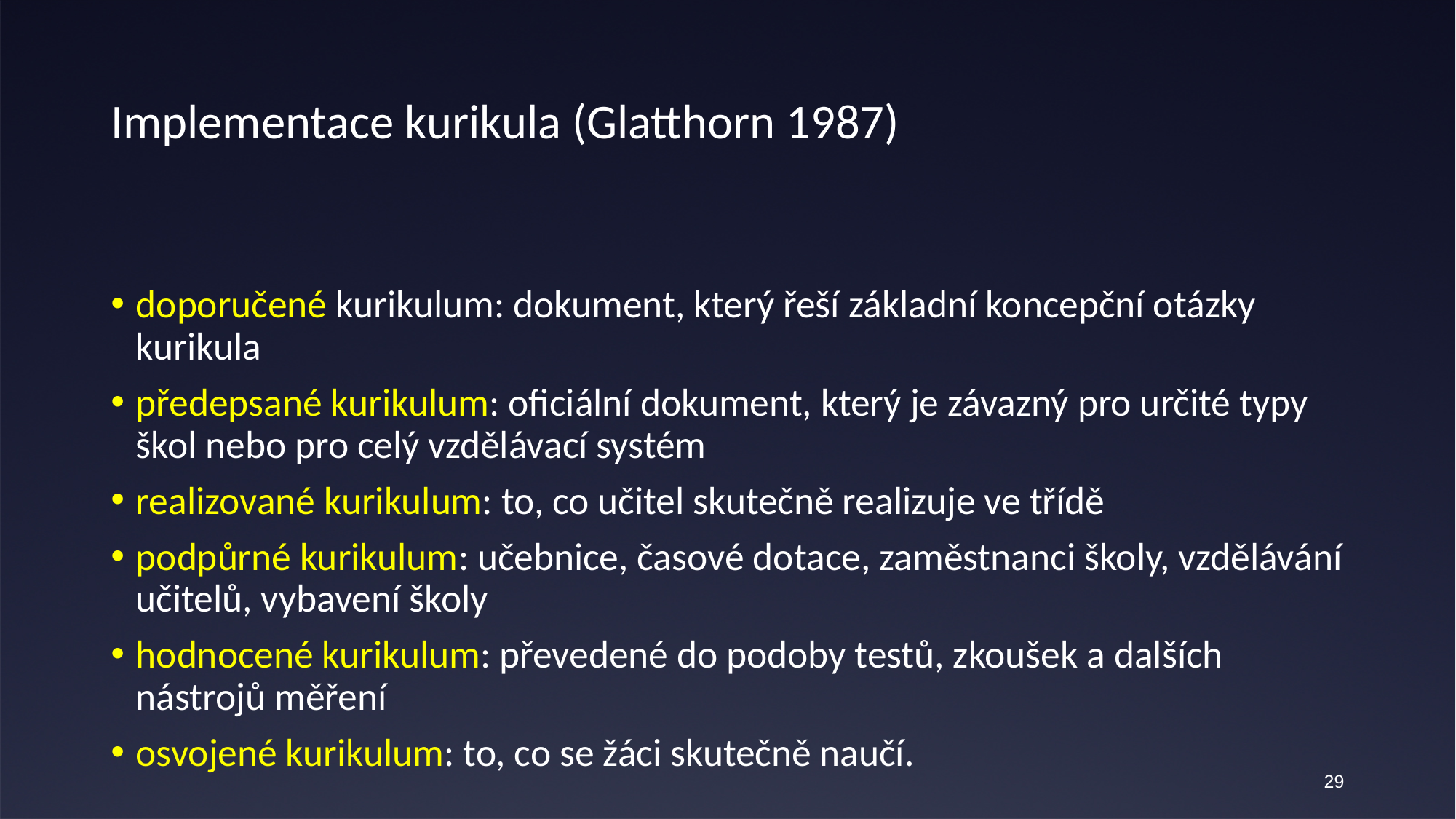

# Implementace kurikula (Glatthorn 1987)

doporučené kurikulum: dokument, který řeší základní koncepční otázky kurikula
předepsané kurikulum: oficiální dokument, který je závazný pro určité typy škol nebo pro celý vzdělávací systém
realizované kurikulum: to, co učitel skutečně realizuje ve třídě
podpůrné kurikulum: učebnice, časové dotace, zaměstnanci školy, vzdělávání učitelů, vybavení školy
hodnocené kurikulum: převedené do podoby testů, zkoušek a dalších nástrojů měření
osvojené kurikulum: to, co se žáci skutečně naučí.
29